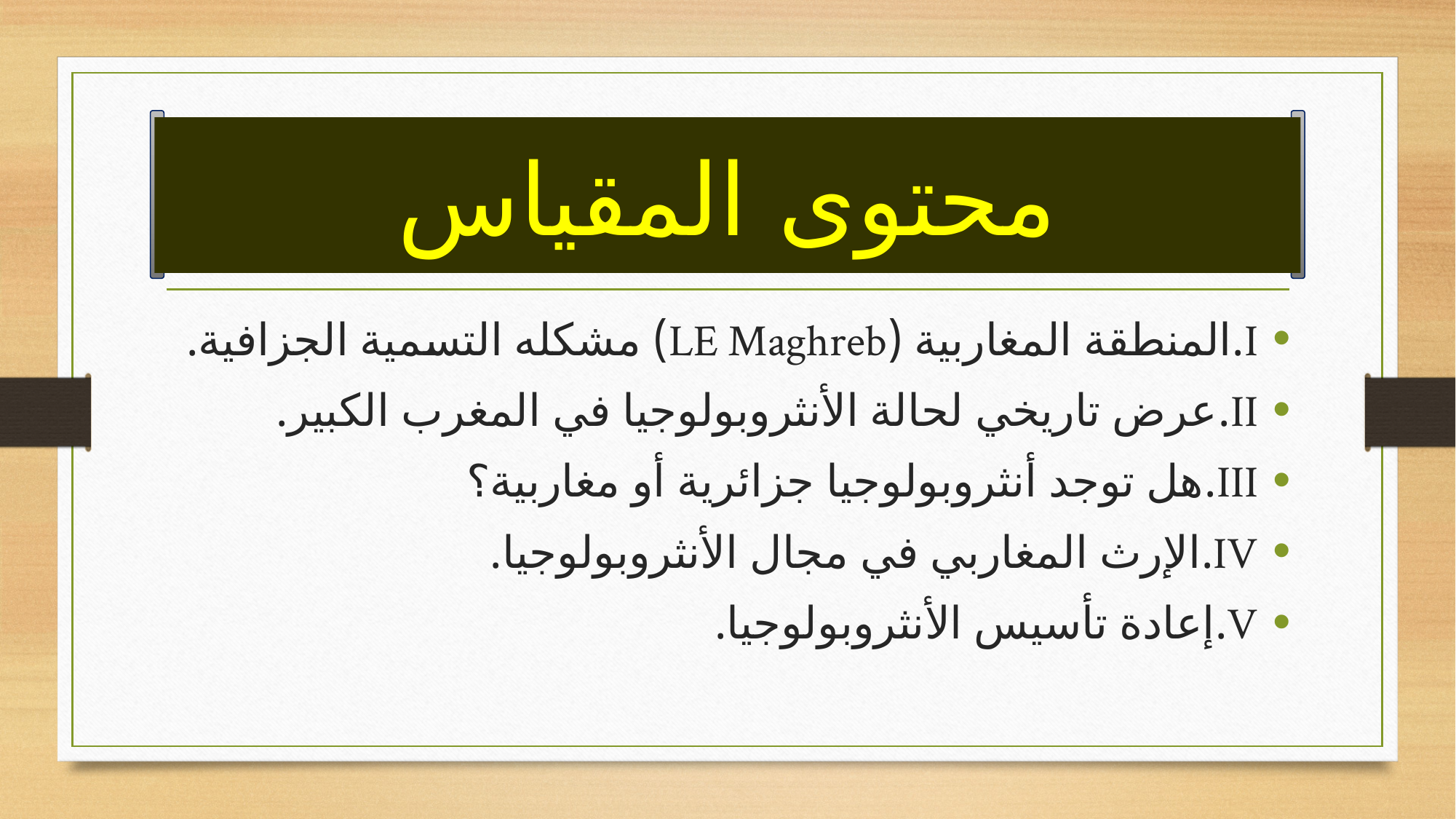

# محتوى المقياس
I.	المنطقة المغاربية (LE Maghreb) مشكله التسمية الجزافية.
II.	عرض تاريخي لحالة الأنثروبولوجيا في المغرب الكبير.
III.	هل توجد أنثروبولوجيا جزائرية أو مغاربية؟
IV.	الإرث المغاربي في مجال الأنثروبولوجيا.
V.	إعادة تأسيس الأنثروبولوجيا.